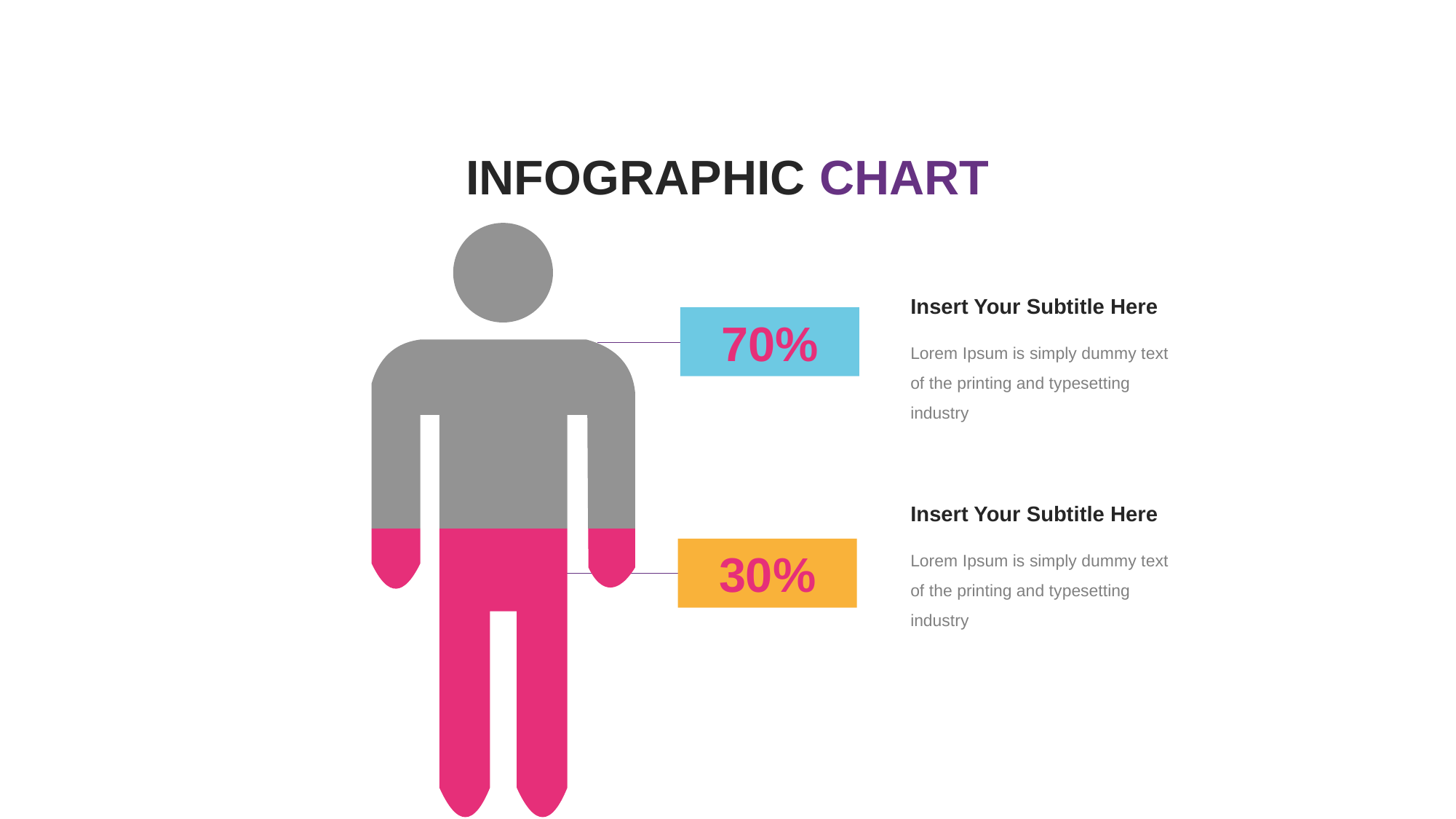

INFOGRAPHIC CHART

Insert Your Subtitle Here
70%
Lorem Ipsum is simply dummy text of the printing and typesetting industry
Insert Your Subtitle Here
Lorem Ipsum is simply dummy text of the printing and typesetting industry
30%